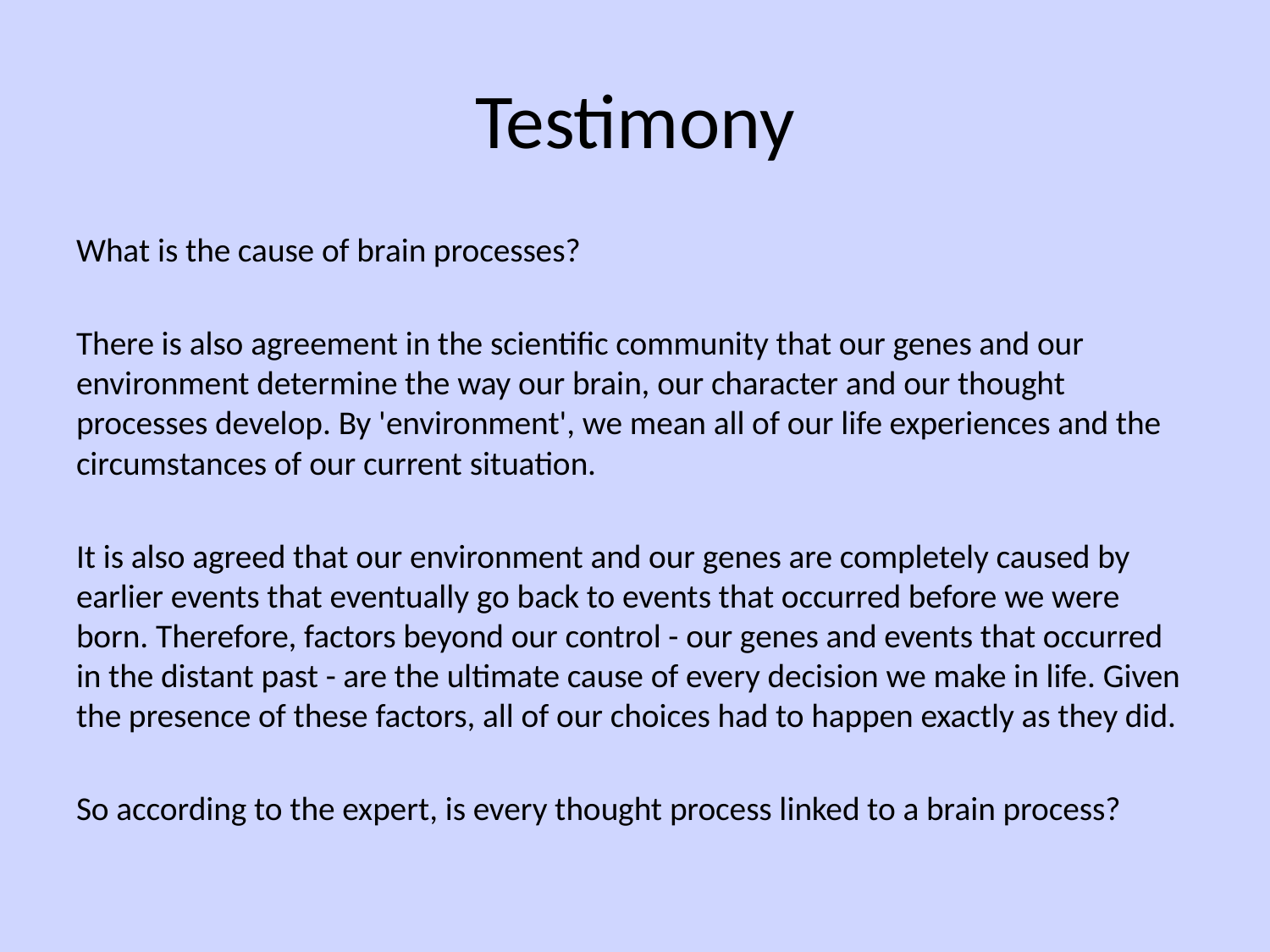

# Testimony
What is the cause of brain processes?

There is also agreement in the scientific community that our genes and our environment determine the way our brain, our character and our thought processes develop. By 'environment', we mean all of our life experiences and the circumstances of our current situation.

It is also agreed that our environment and our genes are completely caused by earlier events that eventually go back to events that occurred before we were born. Therefore, factors beyond our control - our genes and events that occurred in the distant past - are the ultimate cause of every decision we make in life. Given the presence of these factors, all of our choices had to happen exactly as they did.

So according to the expert, is every thought process linked to a brain process?